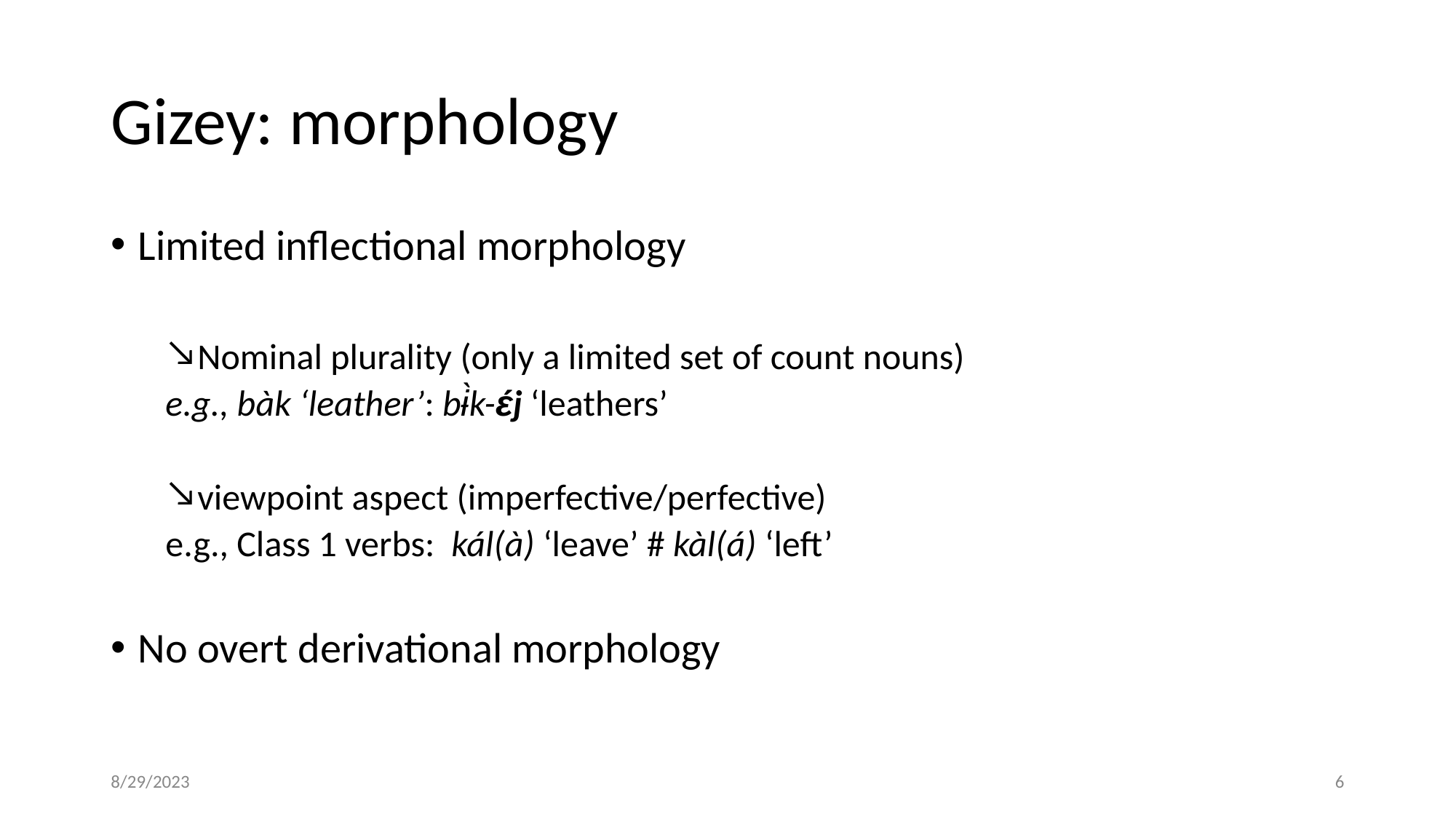

# Gizey: morphology
Limited inflectional morphology

Nominal plurality (only a limited set of count nouns)
e.g., bàk ‘leather’: bɨ̀k-ɛ́j ‘leathers’

viewpoint aspect (imperfective/perfective)
e.g., Class 1 verbs:  kál(à) ‘leave’ # kàl(á) ‘left’

No overt derivational morphology
8/29/2023
6